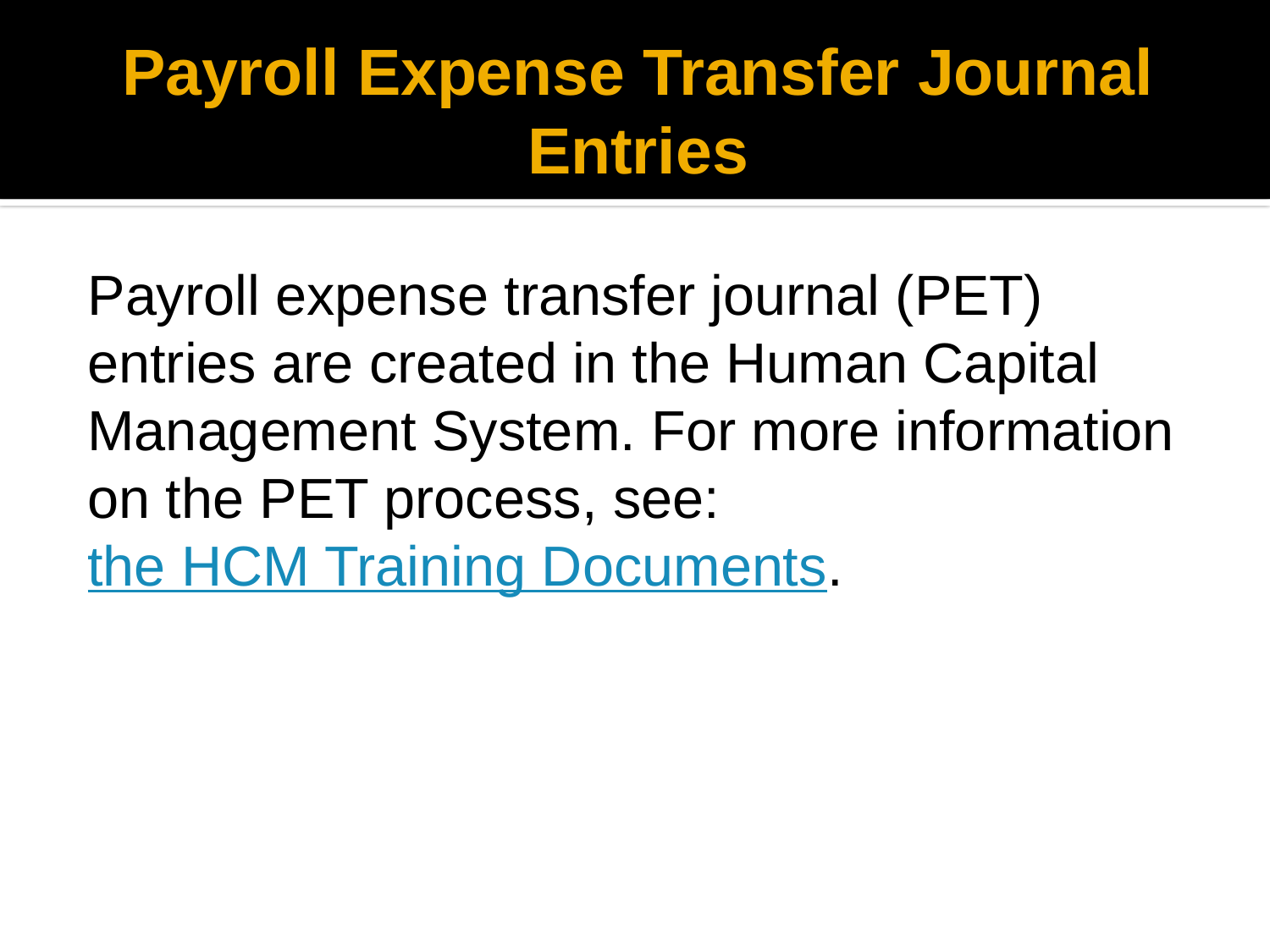

# Payroll Expense Transfer Journal Entries
Payroll expense transfer journal (PET) entries are created in the Human Capital Management System. For more information on the PET process, see: the HCM Training Documents.